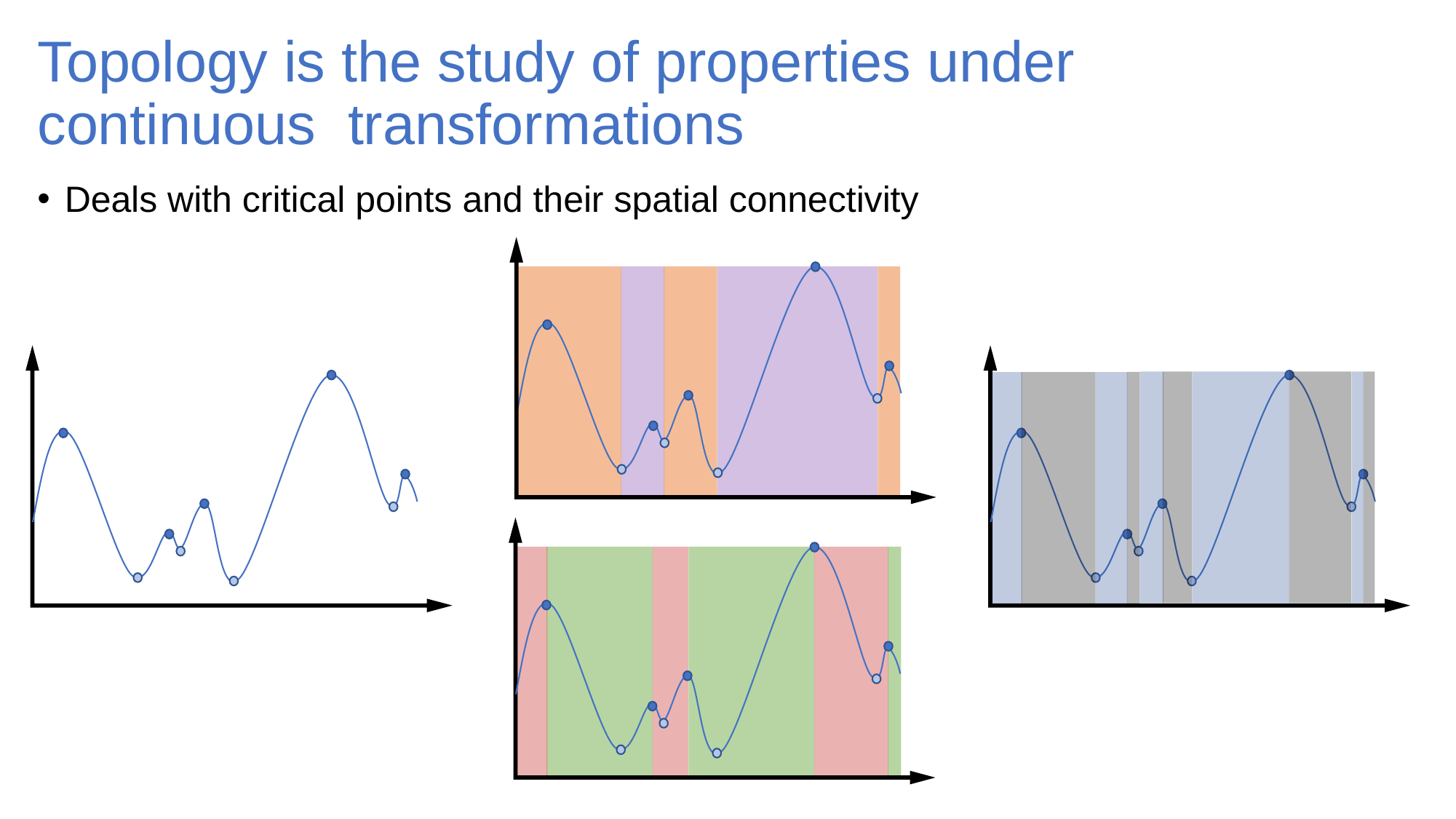

# Topology is the study of properties under continuous  transformations
Deals with critical points and their spatial connectivity